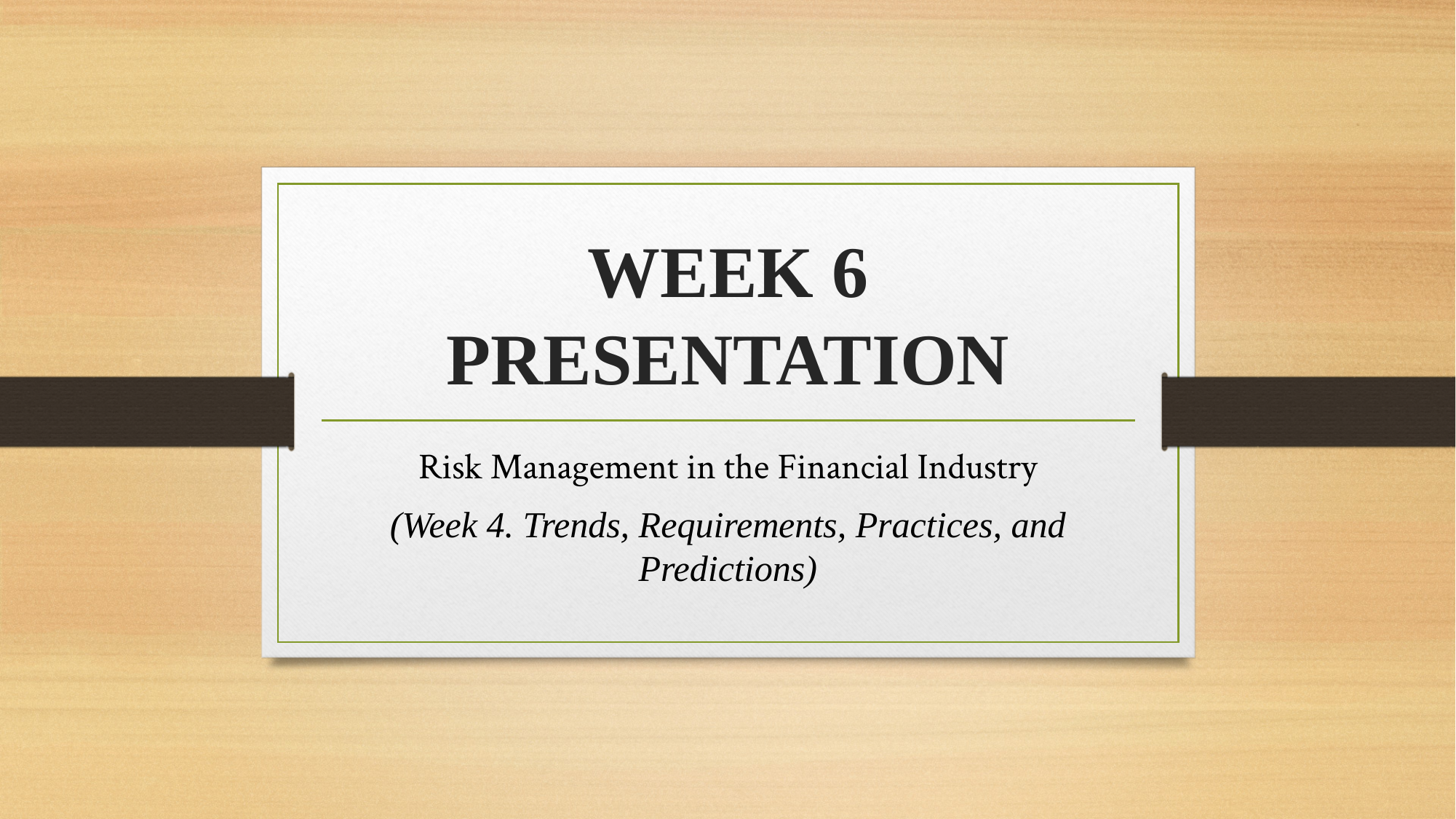

# WEEK 6 PRESENTATION
Risk Management in the Financial Industry
(Week 4. Trends, Requirements, Practices, and Predictions)